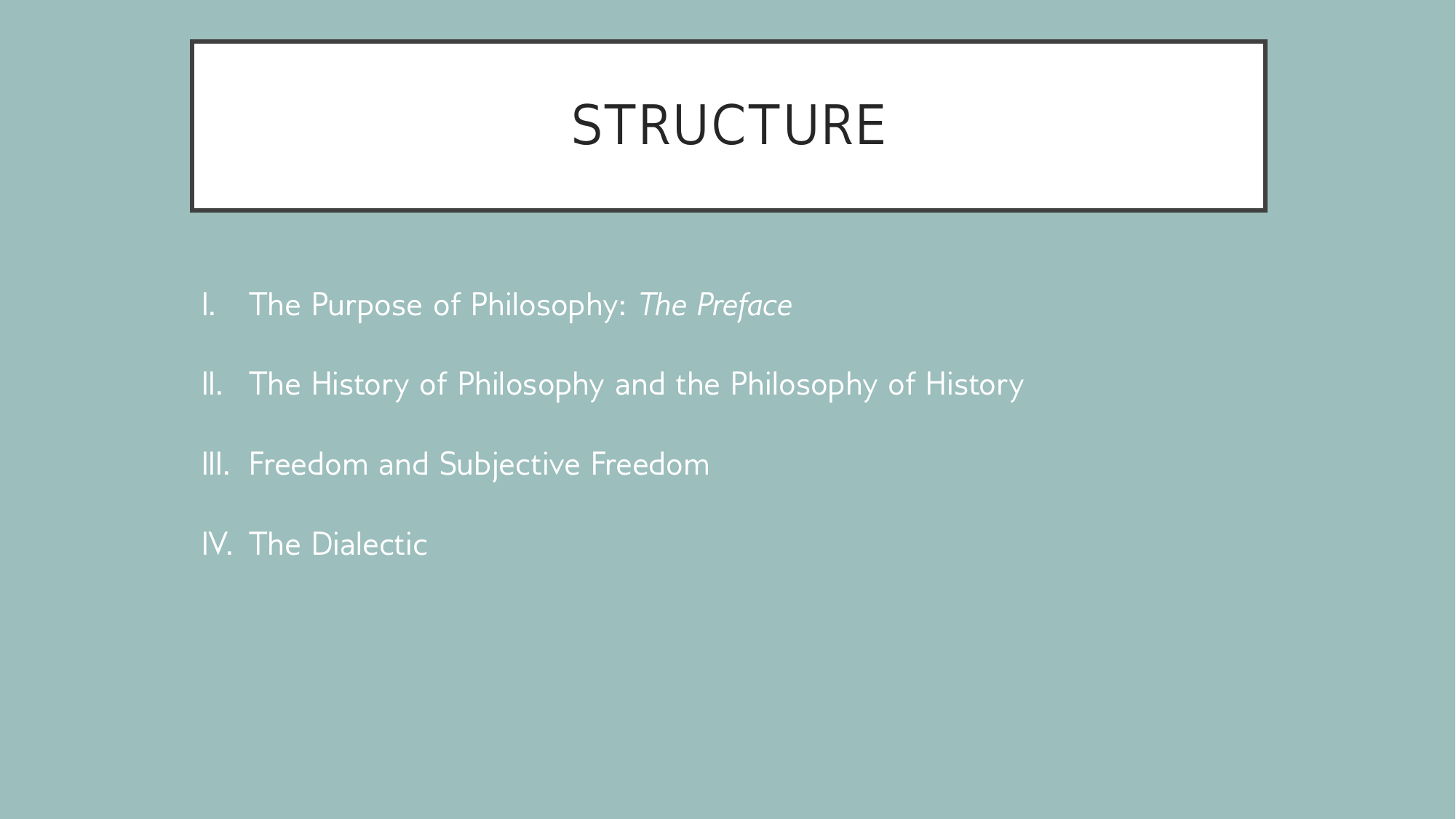

# structure
The Purpose of Philosophy: The Preface

The History of Philosophy and the Philosophy of History

Freedom and Subjective Freedom

The Dialectic